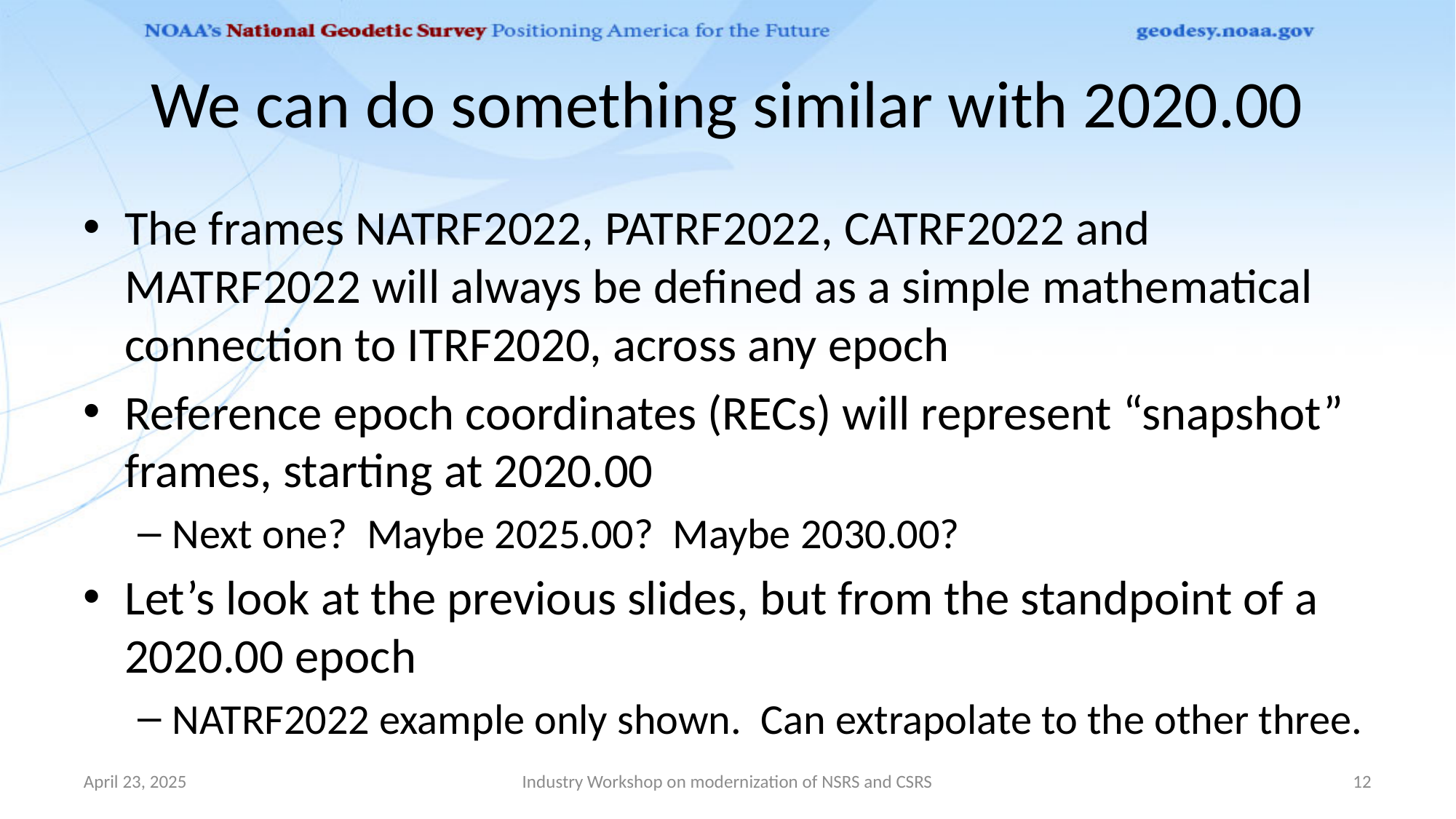

# We can do something similar with 2020.00
The frames NATRF2022, PATRF2022, CATRF2022 and MATRF2022 will always be defined as a simple mathematical connection to ITRF2020, across any epoch
Reference epoch coordinates (RECs) will represent “snapshot” frames, starting at 2020.00
Next one?  Maybe 2025.00?  Maybe 2030.00?
Let’s look at the previous slides, but from the standpoint of a 2020.00 epoch
NATRF2022 example only shown.  Can extrapolate to the other three.
April 23, 2025
Industry Workshop on modernization of NSRS and CSRS
12